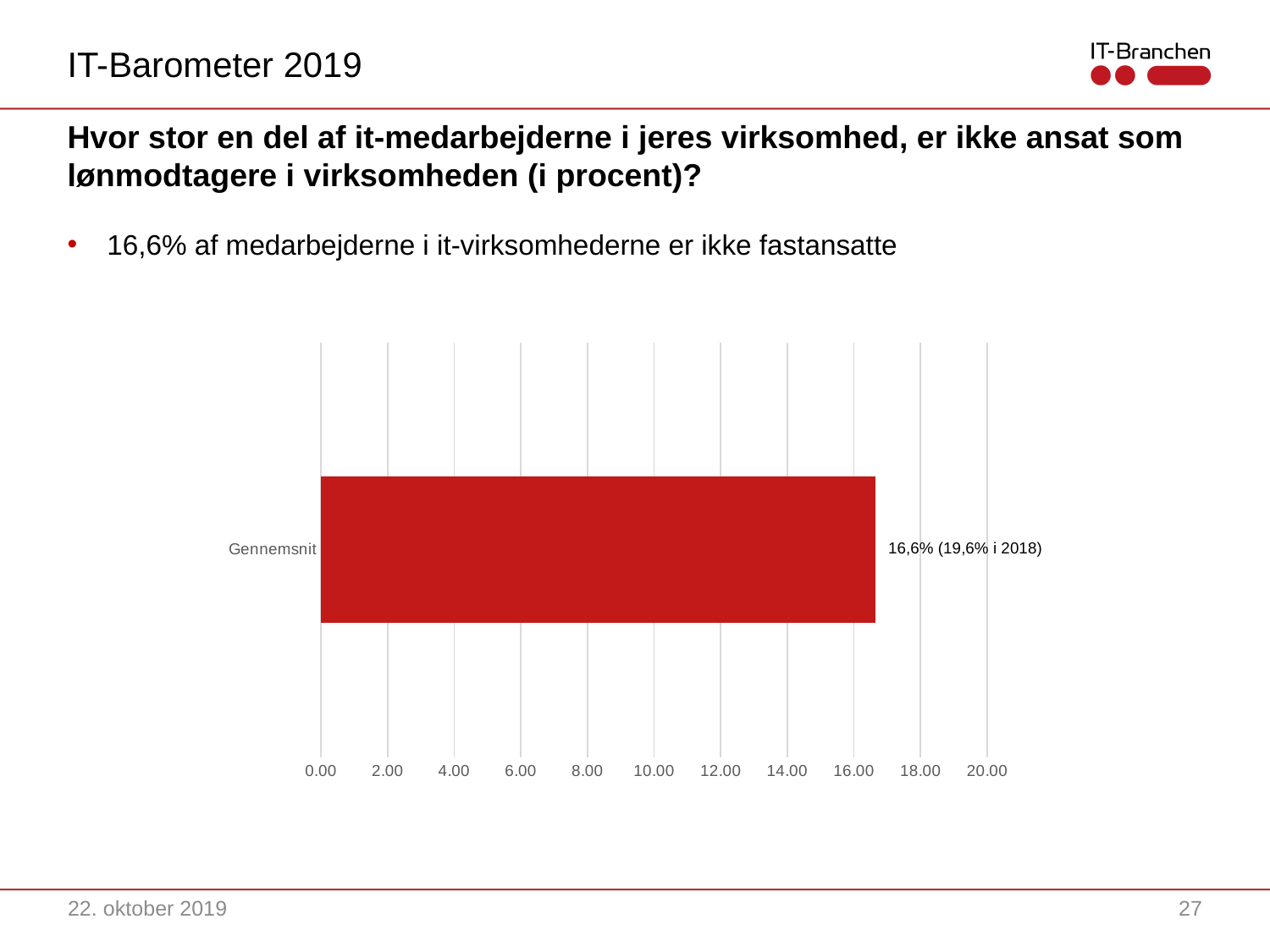

IT-Barometer 2019
# Hvor stor en del af it-medarbejderne i jeres virksomhed, er ikke ansat som lønmodtagere i virksomheden (i procent)?
16,6% af medarbejderne i it-virksomhederne er ikke fastansatte

### Chart

| Category |  |
|---|---|
| Gennemsnit | 16.647058823529413 |
16,6% (19,6% i 2018)
22. oktober 2019
27